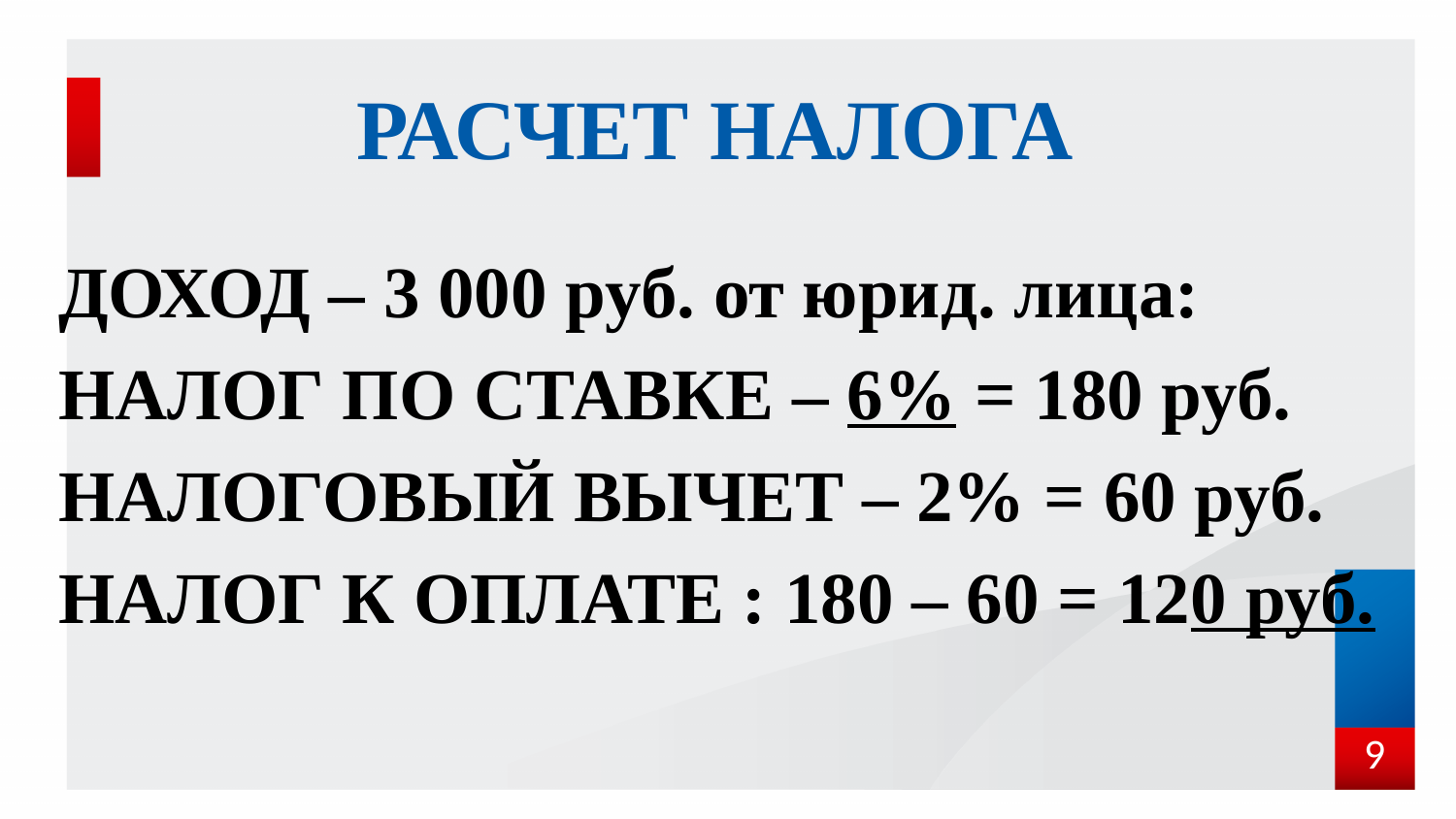

# РАСЧЕТ НАЛОГА
ДОХОД – 3 000 руб. от юрид. лица:
НАЛОГ ПО СТАВКЕ – 6% = 180 руб.
НАЛОГОВЫЙ ВЫЧЕТ – 2% = 60 руб.
НАЛОГ К ОПЛАТЕ : 180 – 60 = 120 руб.
9